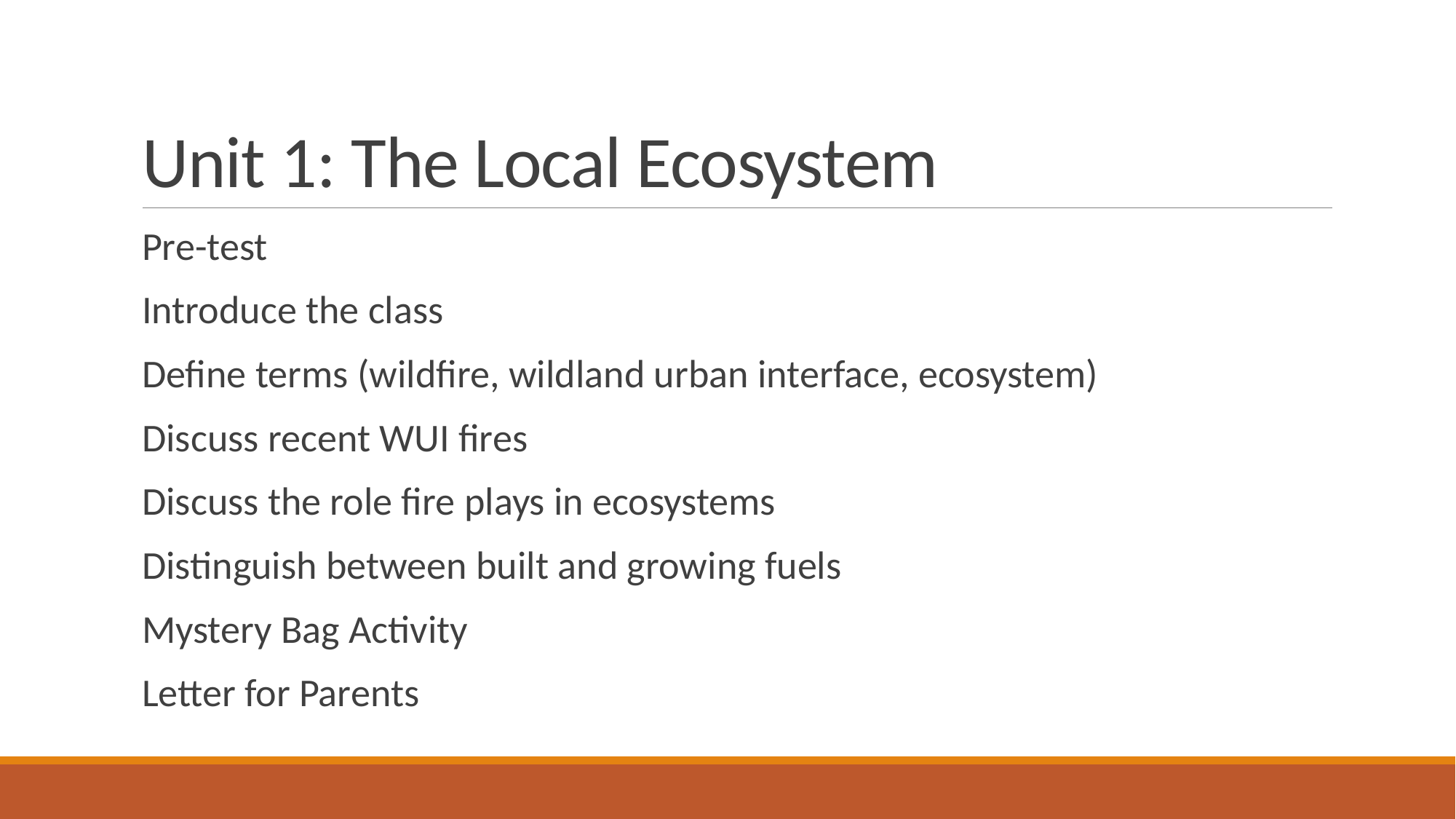

# Unit 1: The Local Ecosystem
Pre-test
Introduce the class
Define terms (wildfire, wildland urban interface, ecosystem)
Discuss recent WUI fires
Discuss the role fire plays in ecosystems
Distinguish between built and growing fuels
Mystery Bag Activity
Letter for Parents